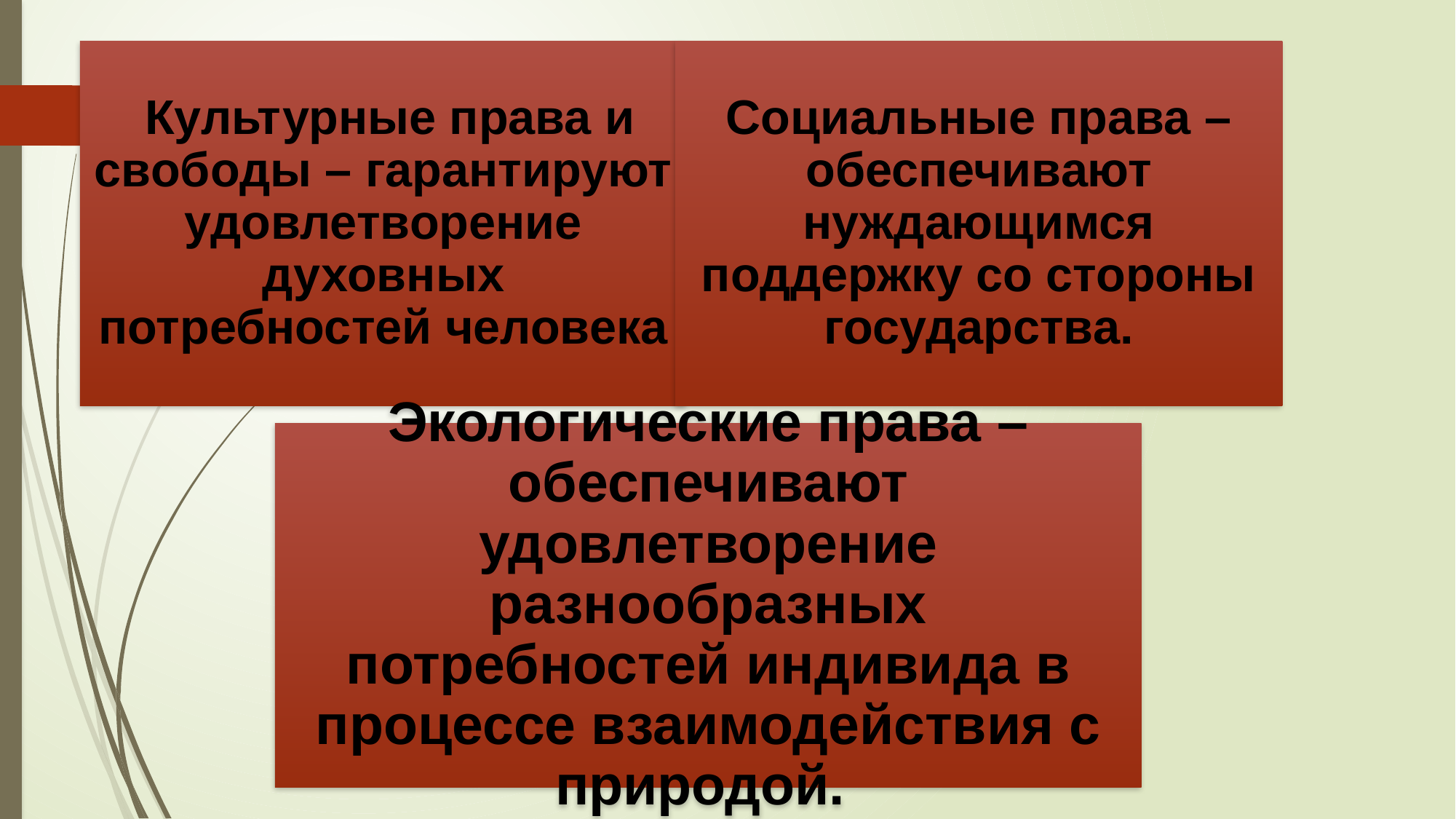

Культурные права и свободы – гарантируют удовлетворение духовных потребностей человека
Социальные права – обеспечивают нуждающимся поддержку со стороны государства.
Экологические права – обеспечивают удовлетворение разнообразных потребностей индивида в процессе взаимодействия с природой.